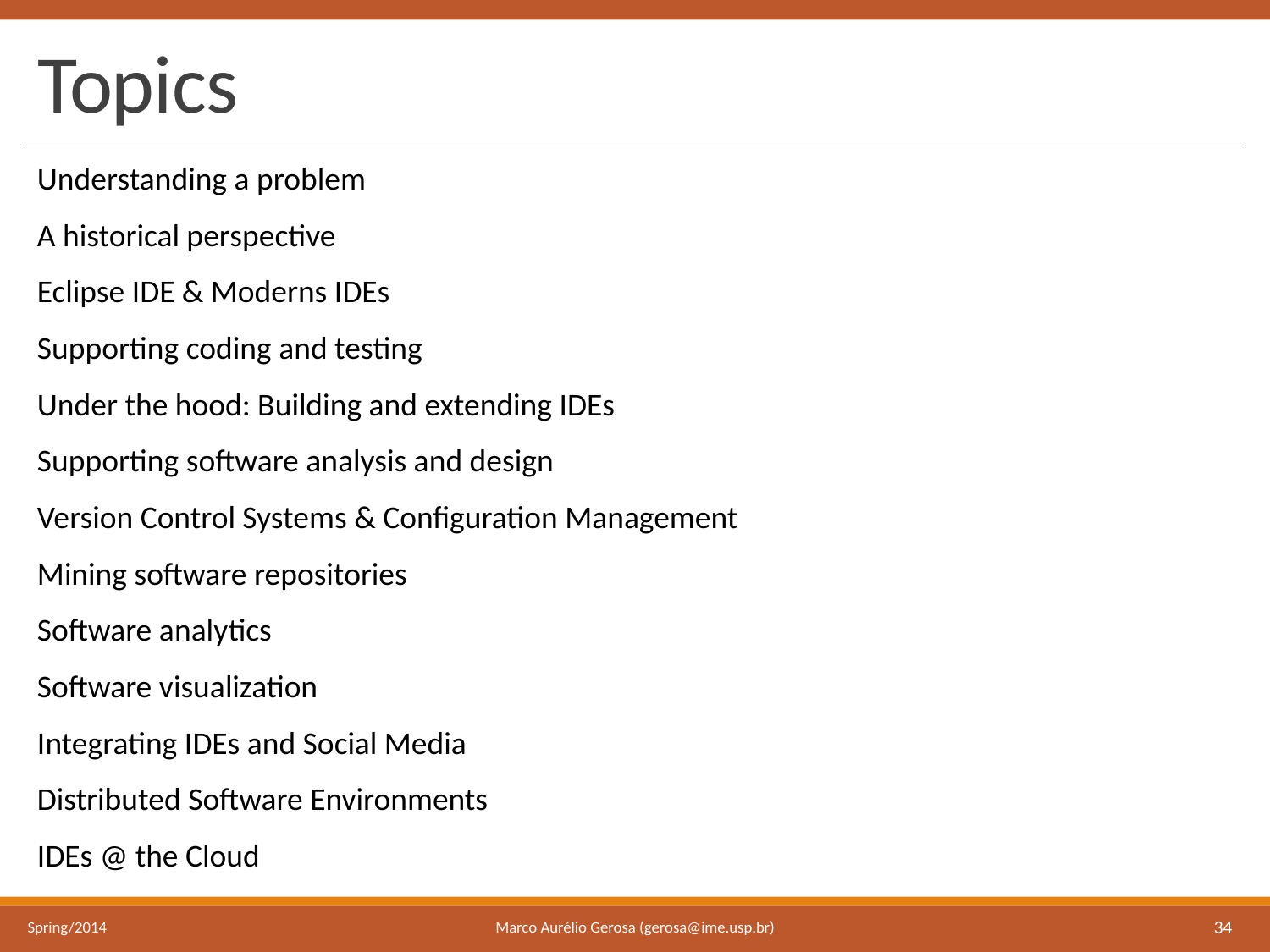

# Topics
Understanding a problem
A historical perspective
Eclipse IDE & Moderns IDEs
Supporting coding and testing
Under the hood: Building and extending IDEs
Supporting software analysis and design
Version Control Systems & Configuration Management
Mining software repositories
Software analytics
Software visualization
Integrating IDEs and Social Media
Distributed Software Environments
IDEs @ the Cloud
Marco Aurélio Gerosa (gerosa@ime.usp.br)
Spring/2014
34